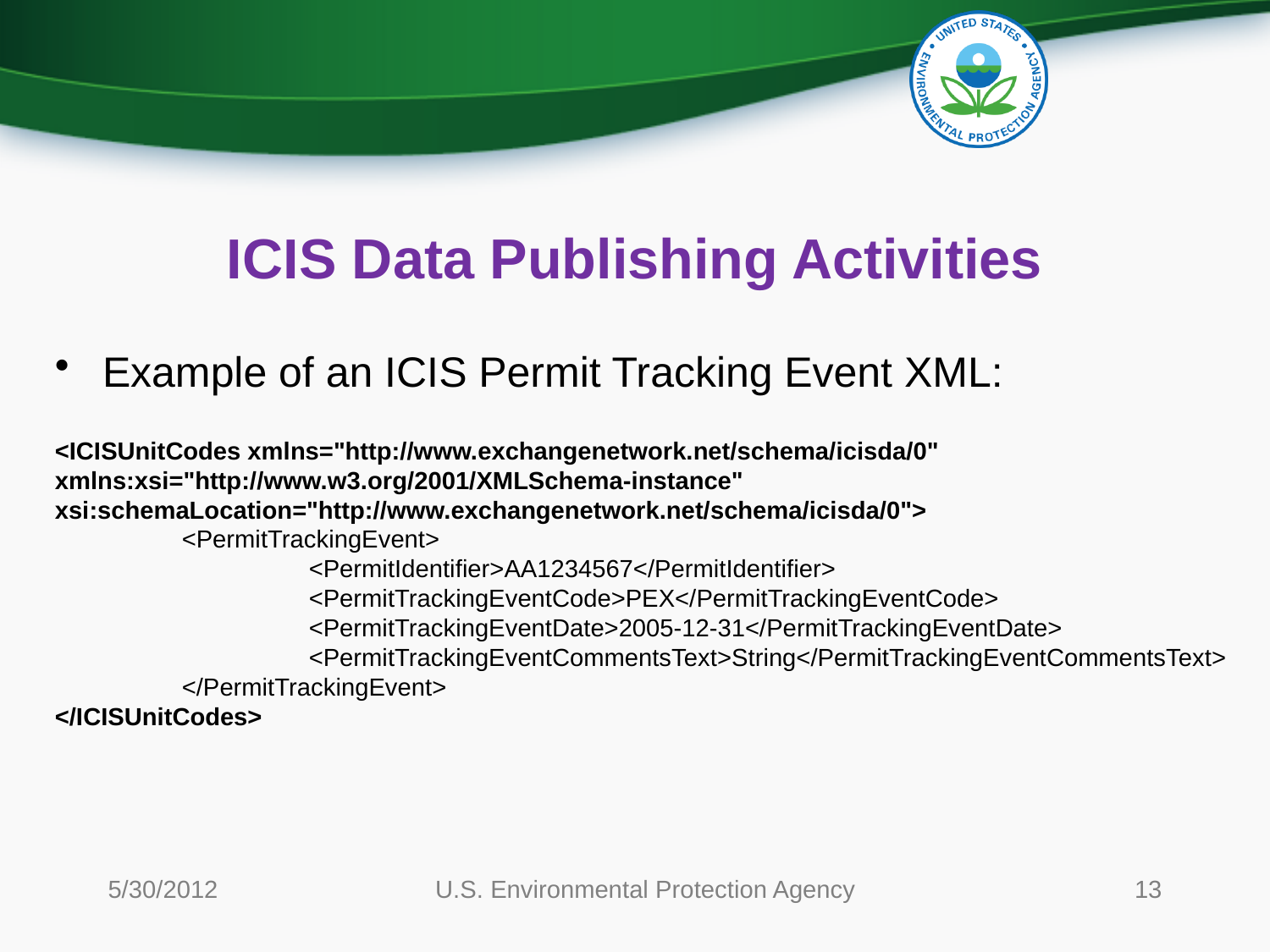

# ICIS Data Publishing Activities
Example of an ICIS Permit Tracking Event XML:

<ICISUnitCodes xmlns="http://www.exchangenetwork.net/schema/icisda/0" xmlns:xsi="http://www.w3.org/2001/XMLSchema-instance" xsi:schemaLocation="http://www.exchangenetwork.net/schema/icisda/0">
	<PermitTrackingEvent>
		<PermitIdentifier>AA1234567</PermitIdentifier>
		<PermitTrackingEventCode>PEX</PermitTrackingEventCode>
		<PermitTrackingEventDate>2005-12-31</PermitTrackingEventDate>
		<PermitTrackingEventCommentsText>String</PermitTrackingEventCommentsText>
	</PermitTrackingEvent>
</ICISUnitCodes>

5/30/2012
U.S. Environmental Protection Agency
13